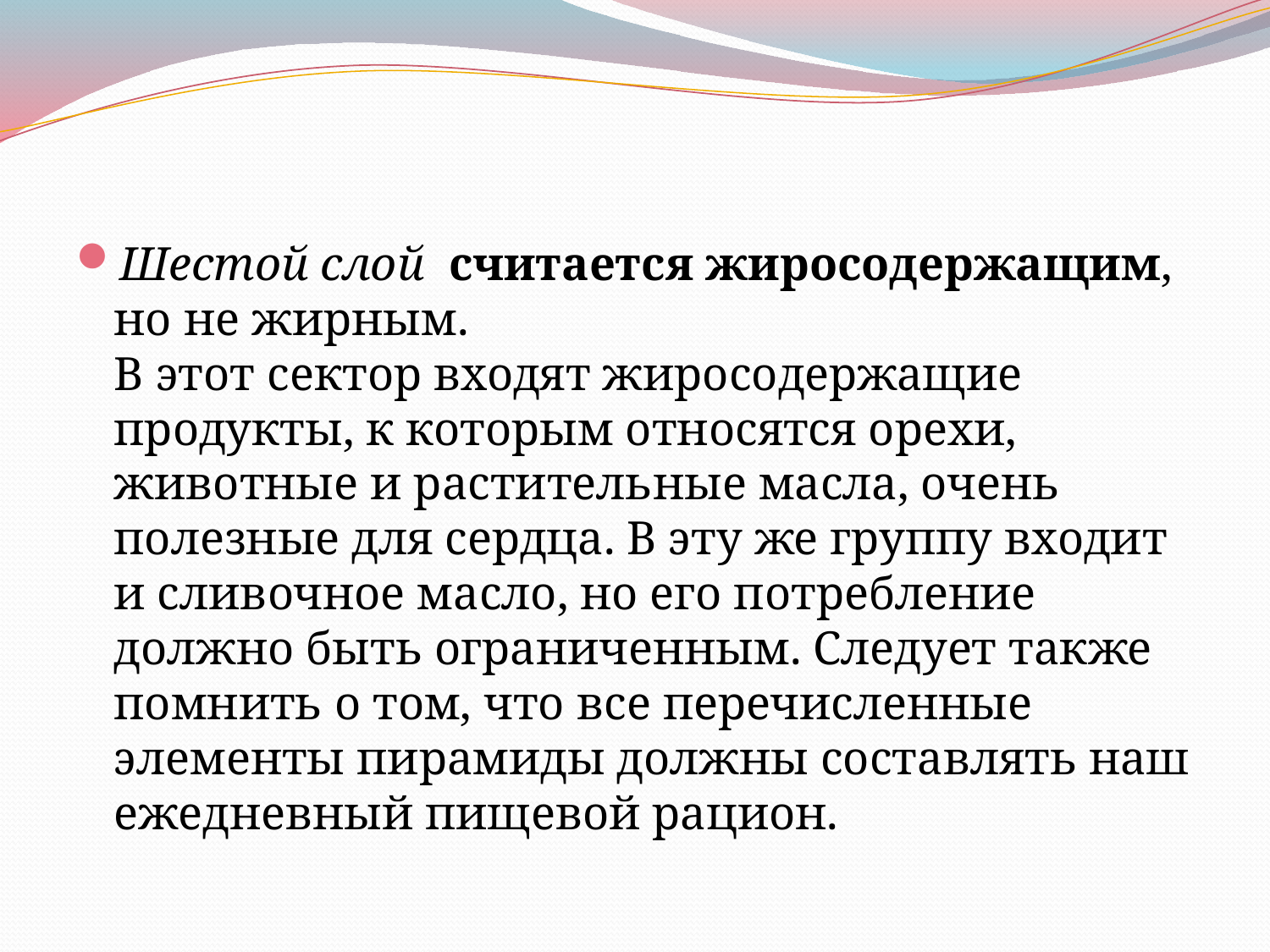

Шестой слой  считается жиросодержащим, но не жирным.
В этот сектор входят жиросодержащие продукты, к которым относятся орехи, животные и растительные масла, очень полезные для сердца. В эту же группу входит и сливочное масло, но его потребление должно быть ограниченным. Следует также помнить о том, что все перечисленные элементы пирамиды должны составлять наш ежедневный пищевой рацион.